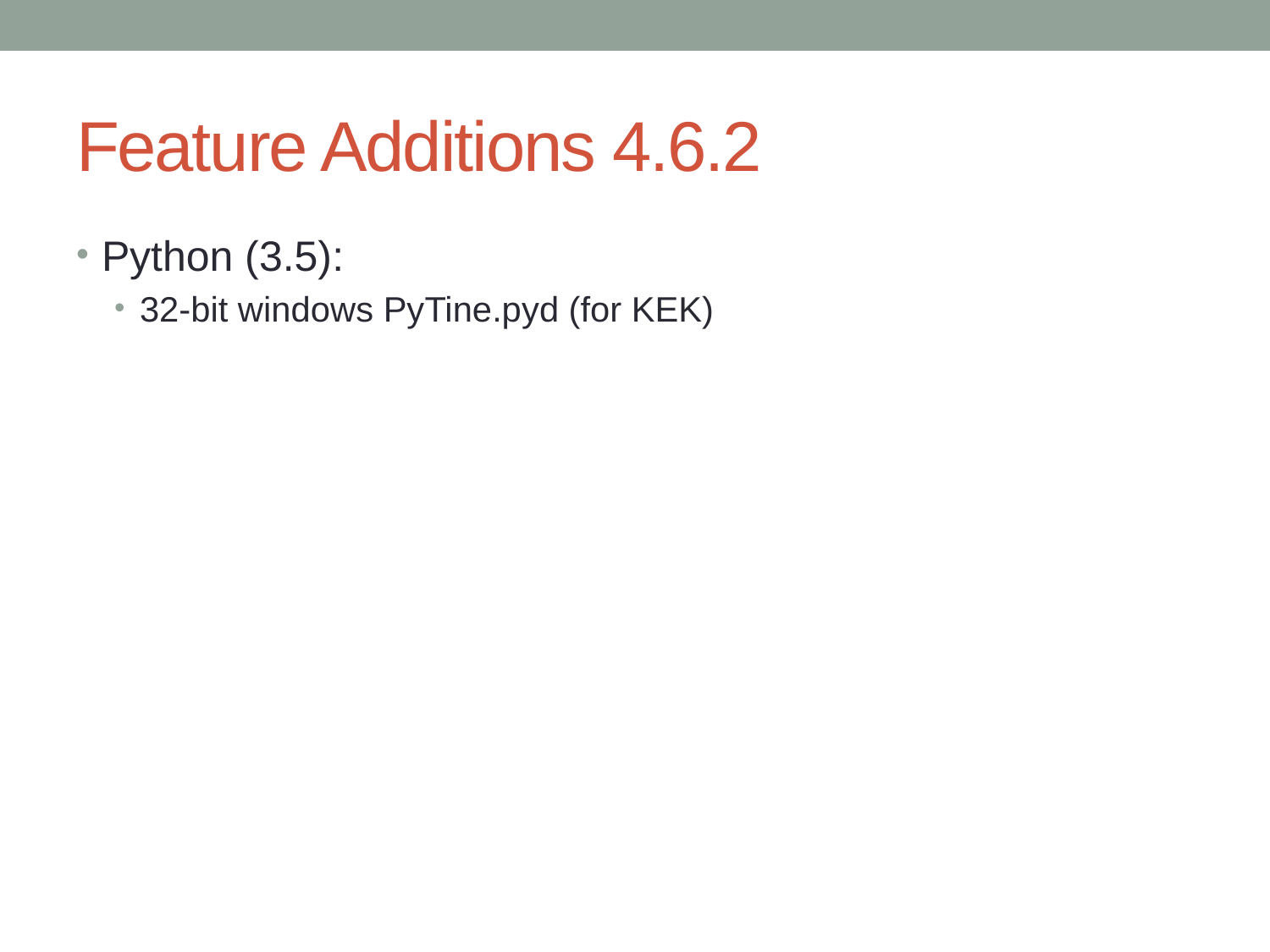

# Feature Additions 4.6.2
Python (3.5):
32-bit windows PyTine.pyd (for KEK)